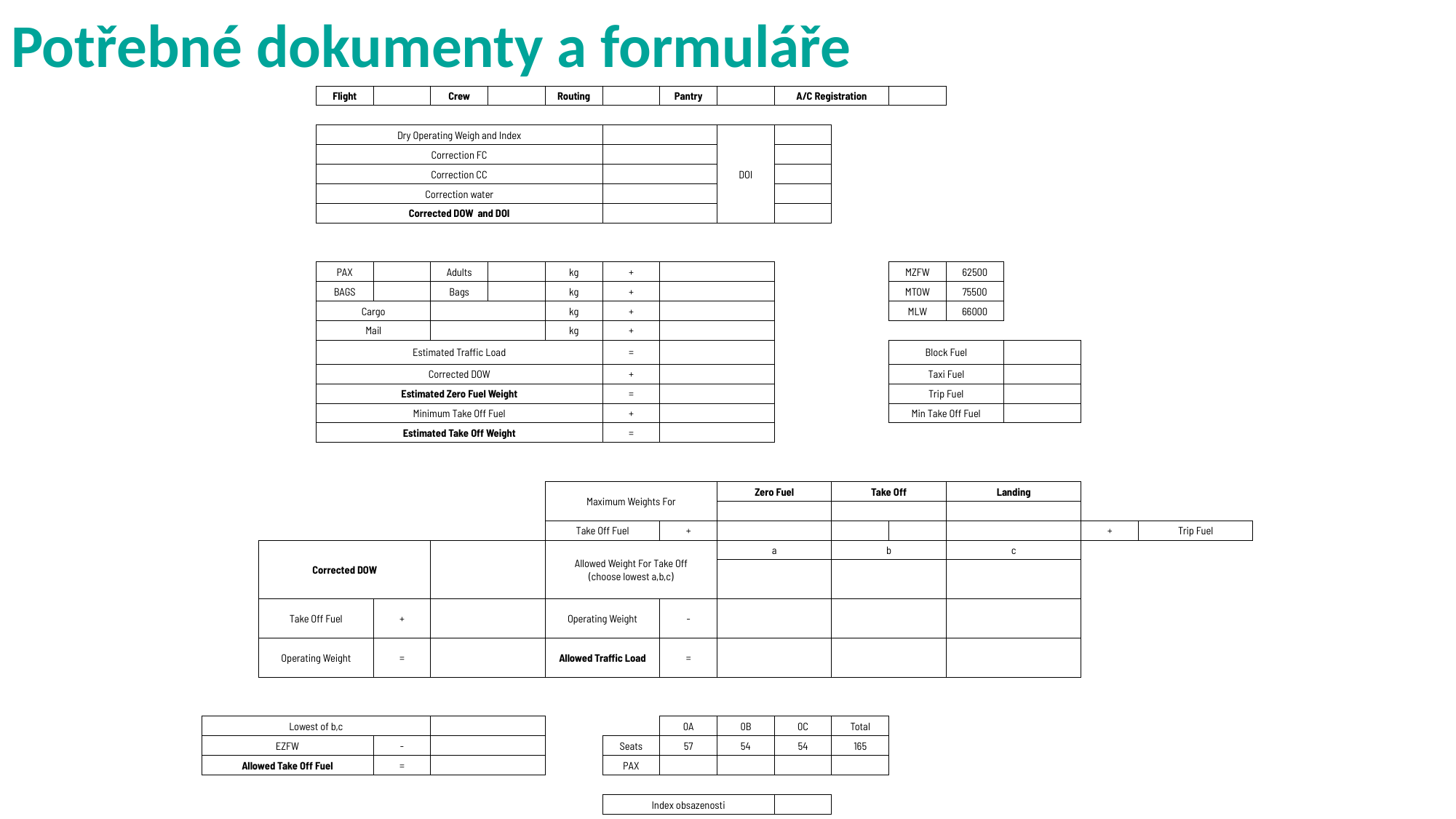

# Potřebné dokumenty a formuláře
|  |  | Flight |  | Crew |  | Routing |  | Pantry |  | A/C Registration |  |  |  |  |  |  |  |
| --- | --- | --- | --- | --- | --- | --- | --- | --- | --- | --- | --- | --- | --- | --- | --- | --- | --- |
|  |  |  |  |  |  |  |  |  |  |  |  |  |  |  |  |  |  |
|  |  | Dry Operating Weigh and Index |  |  |  |  |  |  | DOI |  |  |  |  |  |  |  |  |
|  |  | Correction FC |  |  |  |  |  |  |  |  |  |  |  |  |  |  |  |
|  |  | Correction CC |  |  |  |  |  |  |  |  |  |  |  |  |  |  |  |
|  |  | Correction water |  |  |  |  |  |  |  |  |  |  |  |  |  |  |  |
|  |  | Corrected DOW and DOI |  |  |  |  |  |  |  |  |  |  |  |  |  |  |  |
|  |  |  |  |  |  |  |  |  |  |  |  |  |  |  |  |  |  |
|  |  |  |  |  |  |  |  |  |  |  |  |  |  |  |  |  |  |
|  |  | PAX |  | Adults |  | kg | + |  |  |  |  | MZFW | 62500 |  |  |  |  |
|  |  | BAGS |  | Bags |  | kg | + |  |  |  |  | MTOW | 75500 |  |  |  |  |
|  |  | Cargo |  |  |  | kg | + |  |  |  |  | MLW | 66000 |  |  |  |  |
|  |  | Mail |  |  |  | kg | + |  |  |  |  |  |  |  |  |  |  |
|  |  | Estimated Traffic Load |  |  |  |  | = |  |  |  |  | Block Fuel |  |  |  |  |  |
|  |  | Corrected DOW |  |  |  |  | + |  |  |  |  | Taxi Fuel |  |  |  |  |  |
|  |  | Estimated Zero Fuel Weight |  |  |  |  | = |  |  |  |  | Trip Fuel |  |  |  |  |  |
|  |  | Minimum Take Off Fuel |  |  |  |  | + |  |  |  |  | Min Take Off Fuel |  |  |  |  |  |
|  |  | Estimated Take Off Weight |  |  |  |  | = |  |  |  |  |  |  |  |  |  |  |
|  |  |  |  |  |  |  |  |  |  |  |  |  |  |  |  |  |  |
|  |  |  |  |  |  |  |  |  |  |  |  |  |  |  |  |  |  |
|  |  |  |  |  |  | Maximum Weights For |  |  | Zero Fuel |  | Take Off |  | Landing |  |  |  |  |
|  |  |  |  |  |  |  |  |  |  |  |  |  |  |  |  |  |  |
|  |  |  |  |  |  | Take Off Fuel |  | + |  |  |  |  |  |  | + | Trip Fuel |  |
|  | Corrected DOW |  |  |  |  | Allowed Weight For Take Off (choose lowest a,b,c) |  |  | a |  | b |  | c |  |  |  |  |
|  |  |  |  |  |  |  |  |  |  |  |  |  |  |  |  |  |  |
|  |  |  |  |  |  |  |  |  |  |  |  |  |  |  |  |  |  |
|  | Take Off Fuel |  | + |  |  | Operating Weight |  | - |  |  |  |  |  |  |  |  |  |
|  |  |  |  |  |  |  |  |  |  |  |  |  |  |  |  |  |  |
|  | Operating Weight |  | = |  |  | Allowed Traffic Load |  | = |  |  |  |  |  |  |  |  |  |
|  |  |  |  |  |  |  |  |  |  |  |  |  |  |  |  |  |  |
|  |  |  |  |  |  |  |  |  |  |  |  |  |  |  |  |  |  |
|  |  |  |  |  |  |  |  |  |  |  |  |  |  |  |  |  |  |
| Lowest of b,c |  |  |  |  |  |  |  | 0A | 0B | 0C | Total |  |  |  |  |  |  |
| EZFW |  |  | - |  |  |  | Seats | 57 | 54 | 54 | 165 |  |  |  |  |  |  |
| Allowed Take Off Fuel |  |  | = |  |  |  | PAX |  |  |  |  |  |  |  |  |  |  |
|  |  |  |  |  |  |  |  |  |  |  |  |  |  |  |  |  |  |
|  |  |  |  |  |  |  | Index obsazenosti |  |  |  |  |  |  |  |  |  |  |